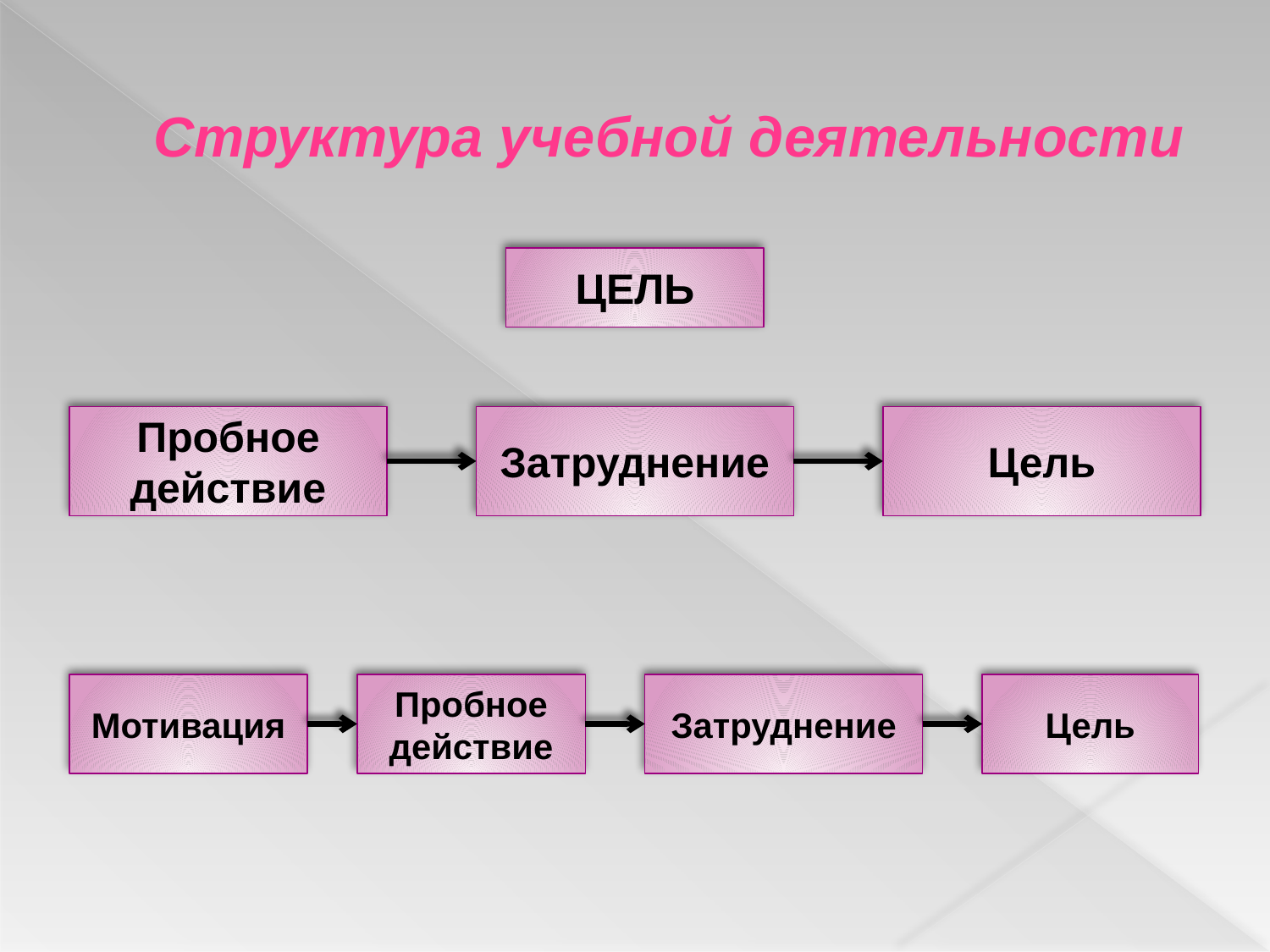

# Структура учебной деятельности

ЦЕЛЬ
Пробное действие
Затруднение
Цель

Мотивация
Пробное действие
Затруднение
Цель